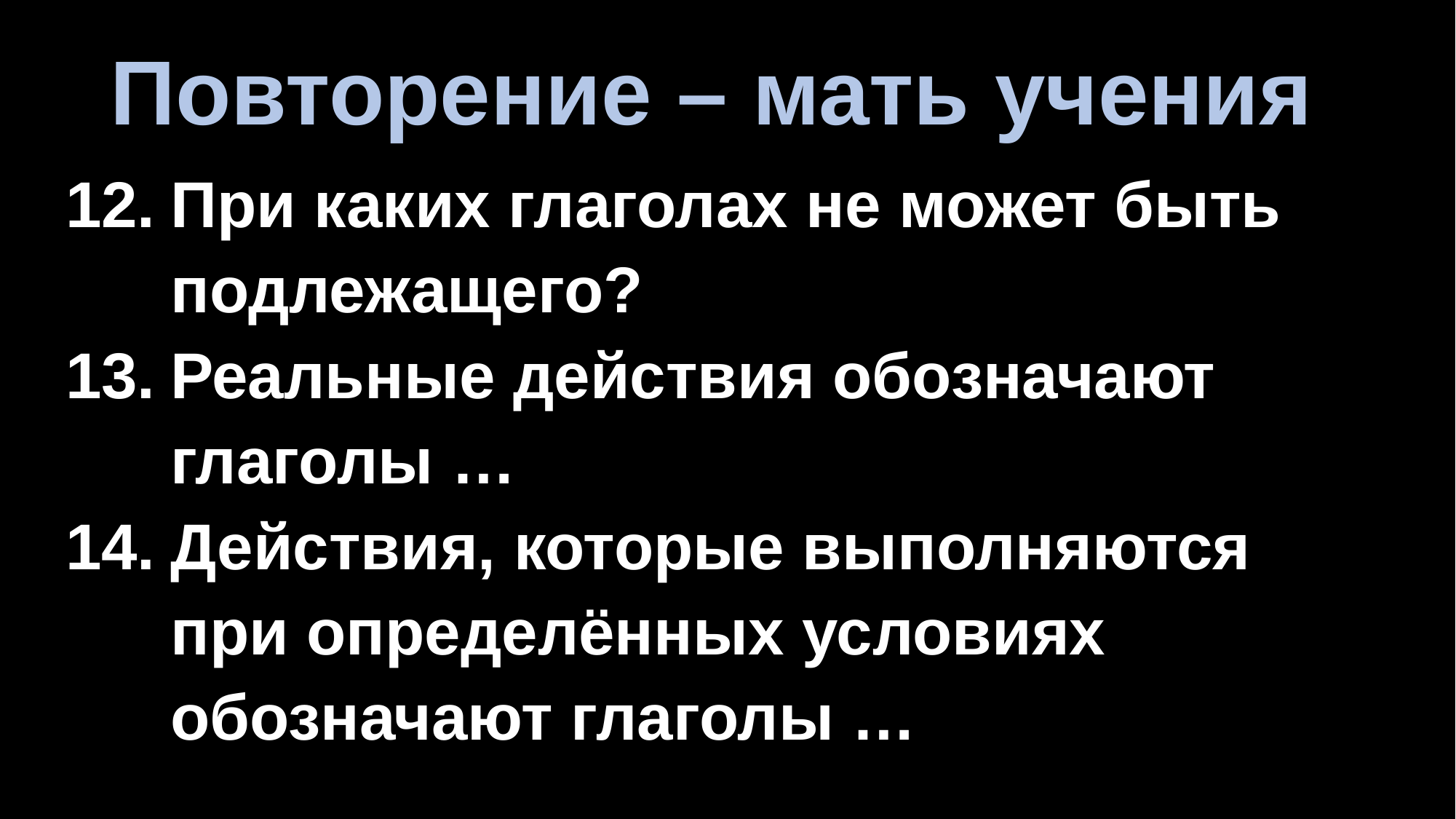

# Повторение – мать учения
При каких глаголах не может быть подлежащего?
Реальные действия обозначают глаголы …
Действия, которые выполняются при определённых условиях обозначают глаголы …